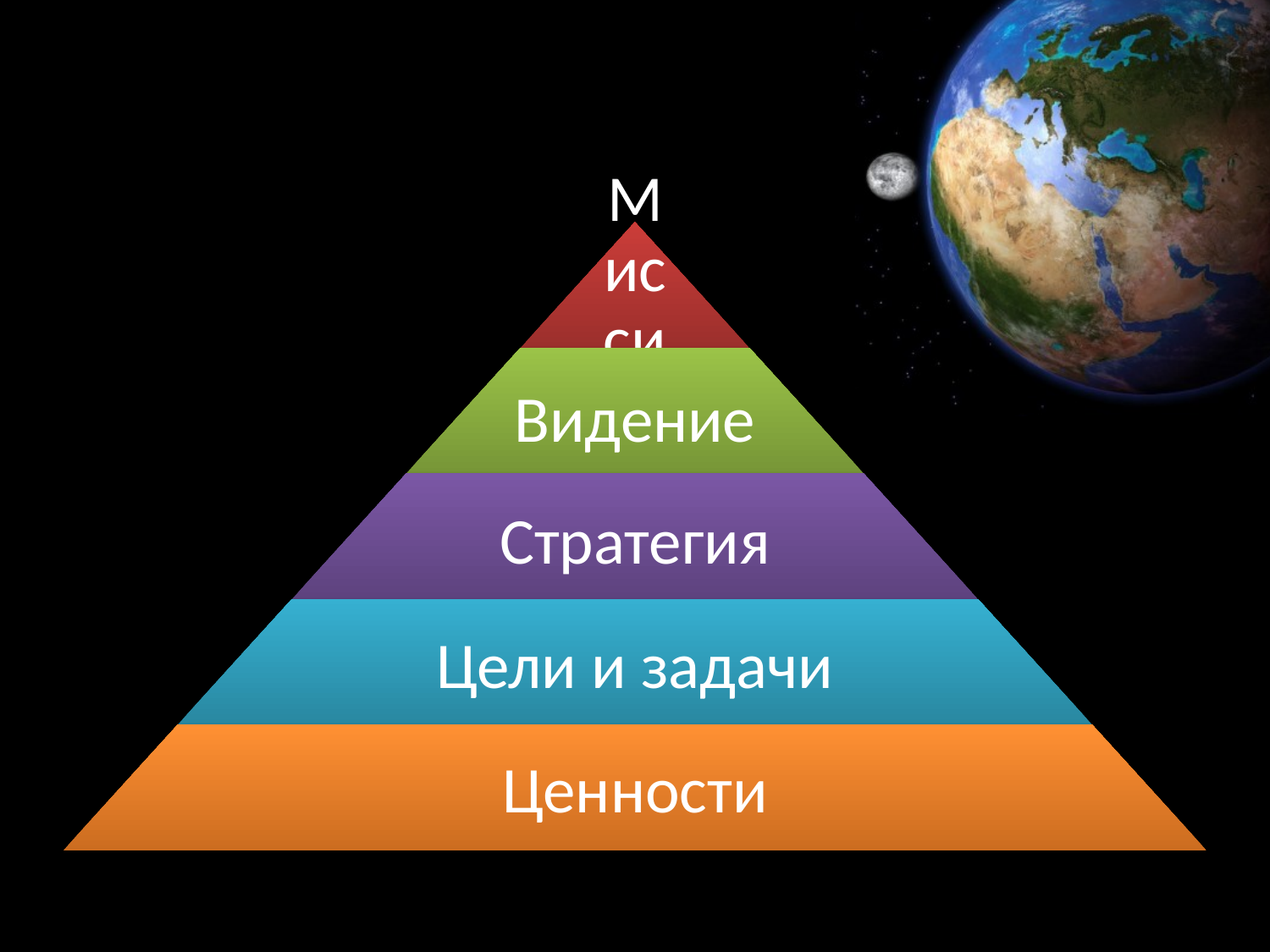

#
Миссия
Видение
Стратегия
Цели и задачи
Ценности